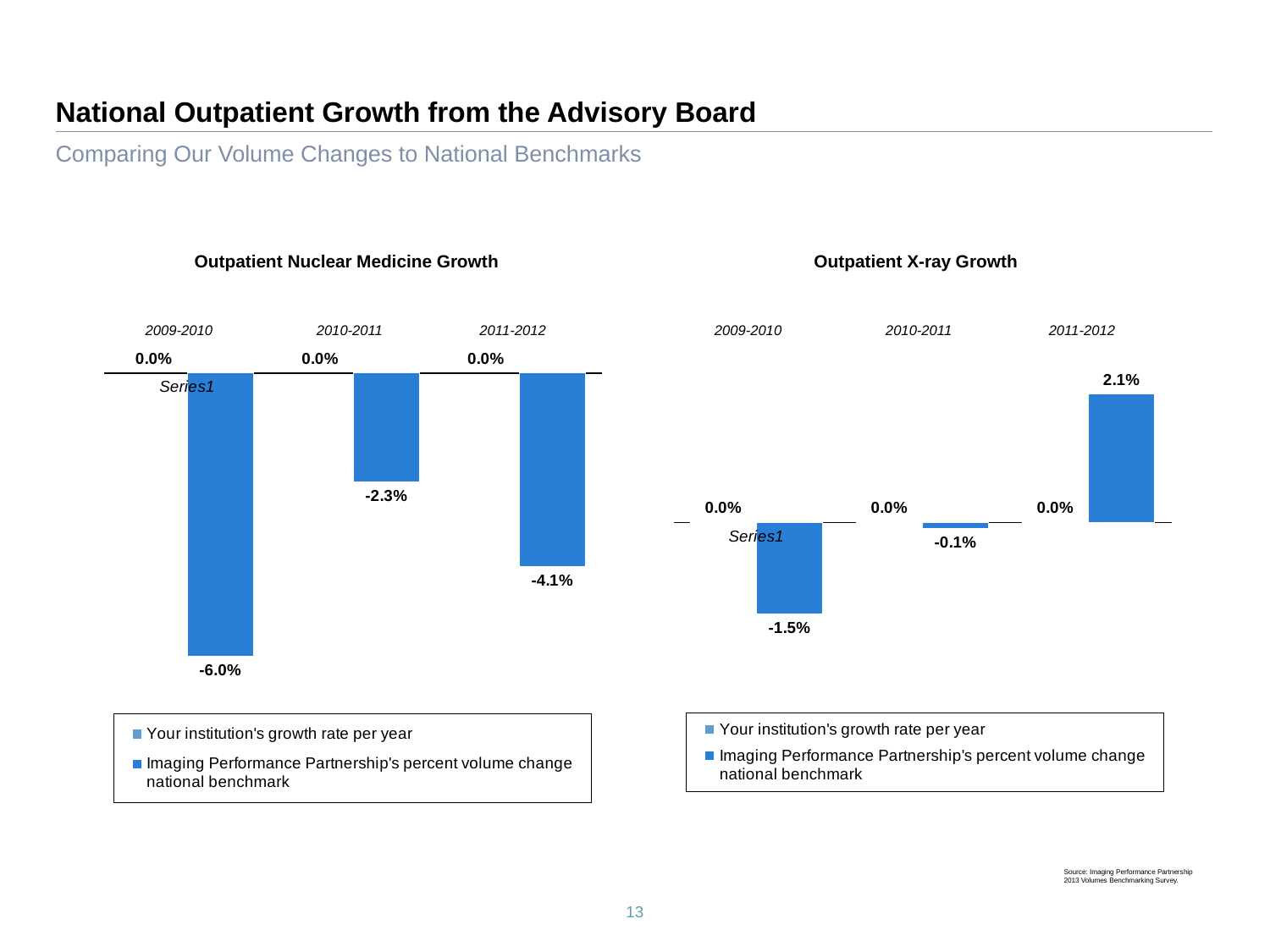

# National Outpatient Growth from the Advisory Board
Comparing Our Volume Changes to National Benchmarks
Outpatient Nuclear Medicine Growth
Outpatient X-ray Growth
2009-2010	           2010-2011	                    2011-2012
2009-2010	           2010-2011	                    2011-2012

### Chart

| Category | Your institution's growth rate per year | Imaging Performance Partnership's percent volume change national benchmark |
|---|---|---|
|  | 0.0 | -0.06 |
|  | 0.0 | -0.023 |
|  | 0.0 | -0.041 |

### Chart

| Category | Your institution's growth rate per year | Imaging Performance Partnership's percent volume change national benchmark |
|---|---|---|
|  | 0.0 | -0.015 |
|  | 0.0 | -0.001 |
|  | 0.0 | 0.021 |
Source: Imaging Performance Partnership 2013 Volumes Benchmarking Survey.

13